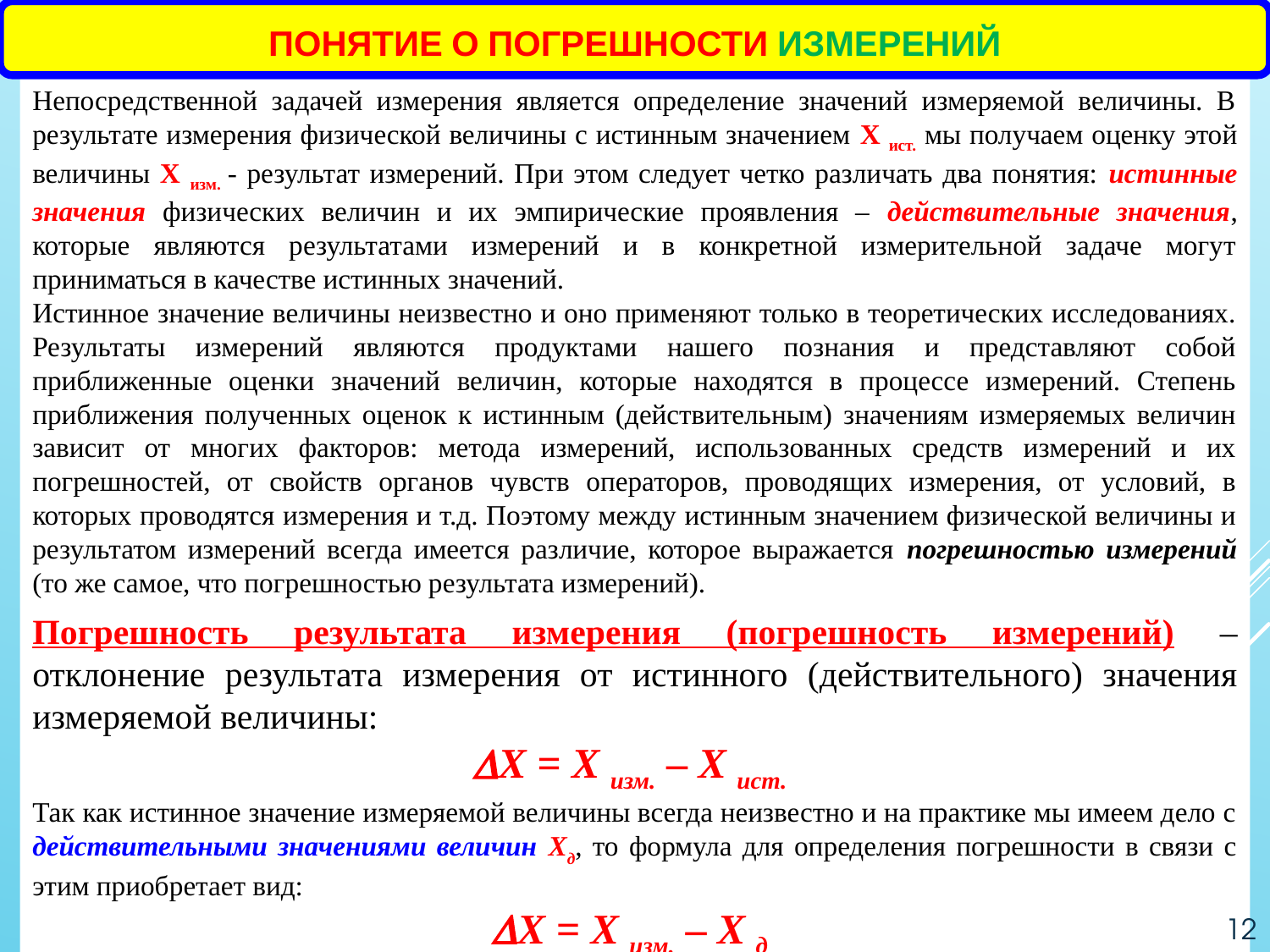

ПОНЯТИЕ О ПОГРЕШНОСТИ ИЗМЕРЕНИЙ

Непосредственной задачей измерения является определение значений измеряемой величины. В результате измерения физической величины с истинным значением Х ист. мы получаем оценку этой величины Х изм. - результат измерений. При этом следует четко различать два понятия: истинные значения физических величин и их эмпирические проявления – действительные значения, которые являются результатами измерений и в конкретной измерительной задаче могут приниматься в качестве истинных значений.
Истинное значение величины неизвестно и оно применяют только в теоретических исследованиях. Результаты измерений являются продуктами нашего познания и представляют собой приближенные оценки значений величин, которые находятся в процессе измерений. Степень приближения полученных оценок к истинным (действительным) значениям измеряемых величин зависит от многих факторов: метода измерений, использованных средств измерений и их погрешностей, от свойств органов чувств операторов, проводящих измерения, от условий, в которых проводятся измерения и т.д. Поэтому между истинным значением физической величины и результатом измерений всегда имеется различие, которое выражается погрешностью измерений (то же самое, что погрешностью результата измерений).

Погрешность результата измерения (погрешность измерений) – отклонение результата измерения от истинного (действительного) значения измеряемой величины:
ΔX = Х изм. – Х ист.
Так как истинное значение измеряемой величины всегда неизвестно и на практике мы имеем дело с действительными значениями величин Хд, то формула для определения погрешности в связи с этим приобретает вид:
ΔX = Х изм. – Х д
12